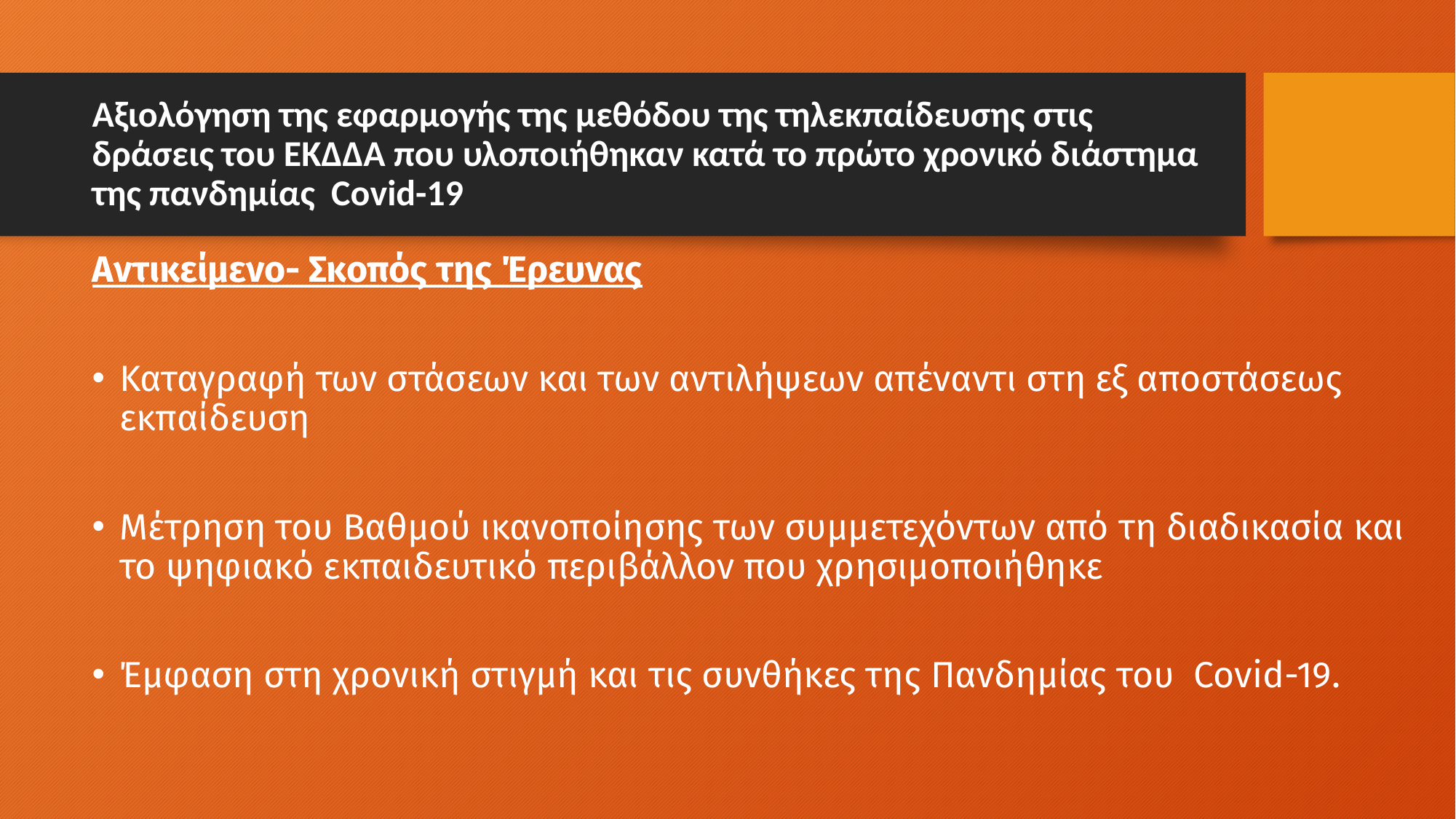

# Αξιολόγηση της εφαρμογής της μεθόδου της τηλεκπαίδευσης στις δράσεις του ΕΚΔΔΑ που υλοποιήθηκαν κατά το πρώτο χρονικό διάστημα της πανδημίας  Covid-19
Αντικείμενο- Σκοπός της Έρευνας

Καταγραφή των στάσεων και των αντιλήψεων απέναντι στη εξ αποστάσεως εκπαίδευση

Μέτρηση του Βαθμού ικανοποίησης των συμμετεχόντων από τη διαδικασία και το ψηφιακό εκπαιδευτικό περιβάλλον που χρησιμοποιήθηκε

Έμφαση στη χρονική στιγμή και τις συνθήκες της Πανδημίας του  Covid-19.